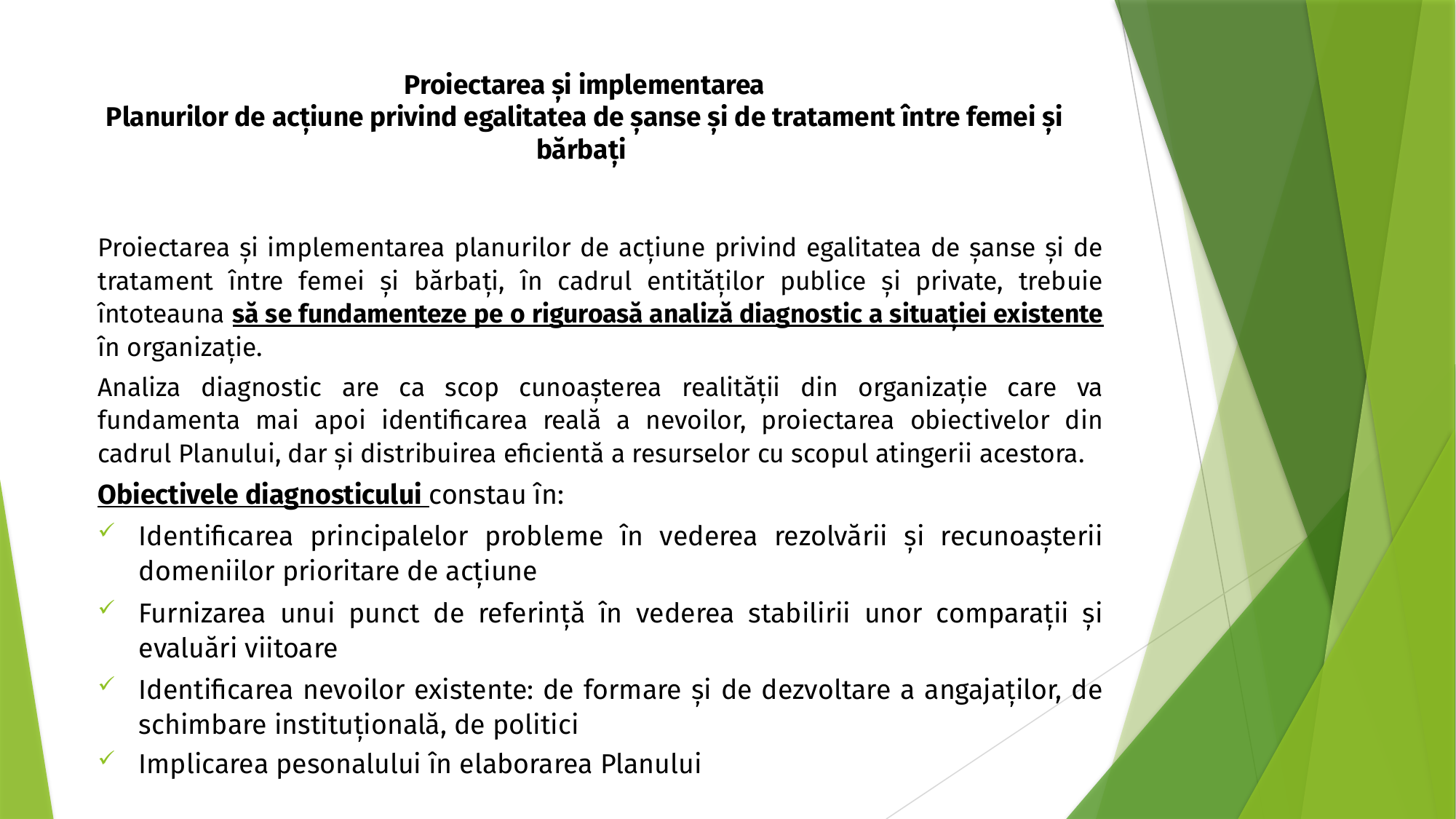

# Proiectarea și implementarea Planurilor de acțiune privind egalitatea de șanse și de tratament între femei și bărbați
Proiectarea și implementarea planurilor de acțiune privind egalitatea de șanse și de tratament între femei și bărbați, în cadrul entităților publice și private, trebuie întoteauna să se fundamenteze pe o riguroasă analiză diagnostic a situației existente în organizație.
Analiza diagnostic are ca scop cunoașterea realității din organizație care va fundamenta mai apoi identificarea reală a nevoilor, proiectarea obiectivelor din cadrul Planului, dar și distribuirea eficientă a resurselor cu scopul atingerii acestora.
Obiectivele diagnosticului constau în:
Identificarea principalelor probleme în vederea rezolvării și recunoașterii domeniilor prioritare de acțiune
Furnizarea unui punct de referință în vederea stabilirii unor comparații și evaluări viitoare
Identificarea nevoilor existente: de formare și de dezvoltare a angajaților, de schimbare instituțională, de politici
Implicarea pesonalului în elaborarea Planului